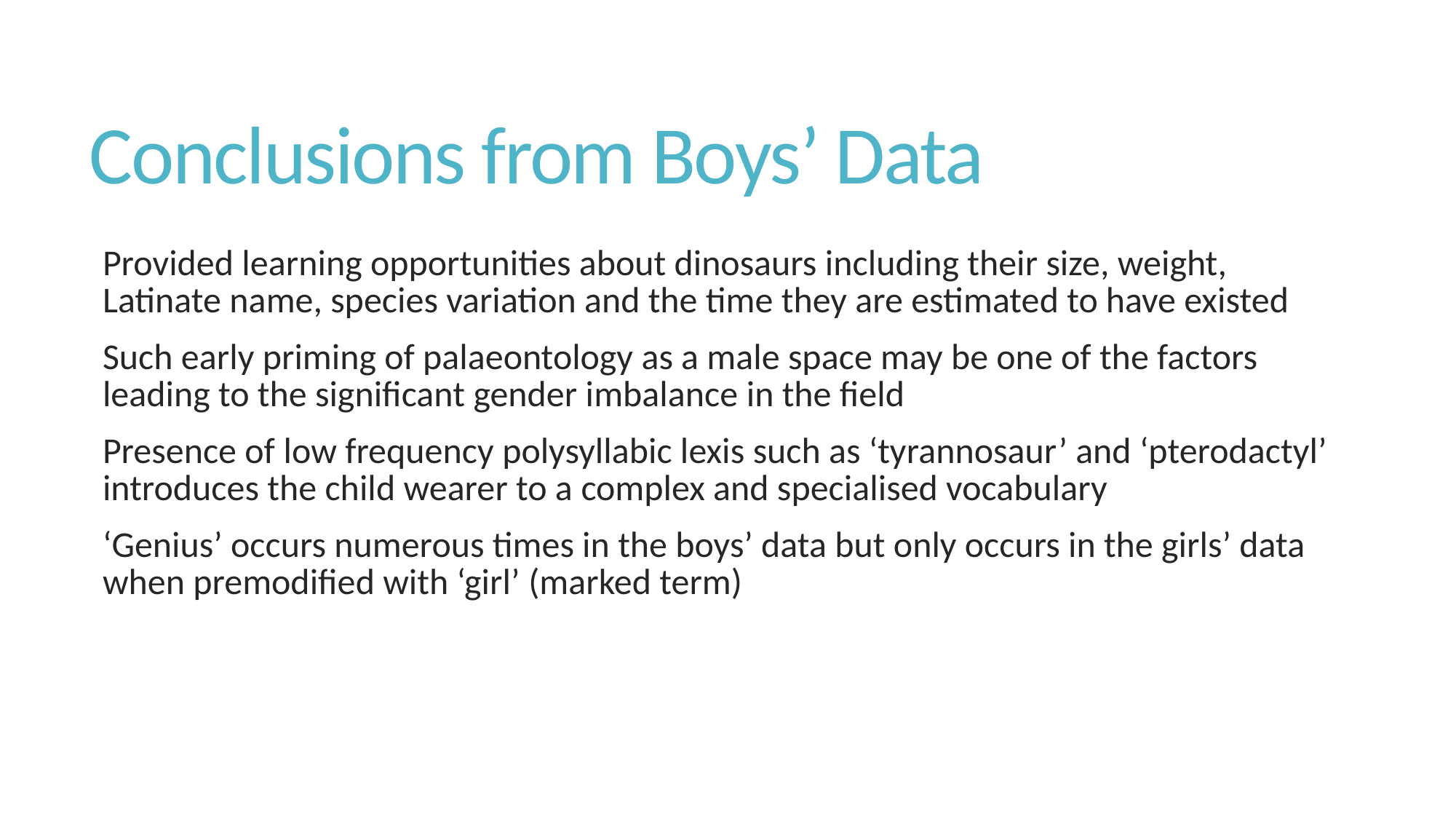

# Conclusions from Boys’ Data
Provided learning opportunities about dinosaurs including their size, weight, Latinate name, species variation and the time they are estimated to have existed
Such early priming of palaeontology as a male space may be one of the factors leading to the significant gender imbalance in the field
Presence of low frequency polysyllabic lexis such as ‘tyrannosaur’ and ‘pterodactyl’ introduces the child wearer to a complex and specialised vocabulary
‘Genius’ occurs numerous times in the boys’ data but only occurs in the girls’ data when premodified with ‘girl’ (marked term)